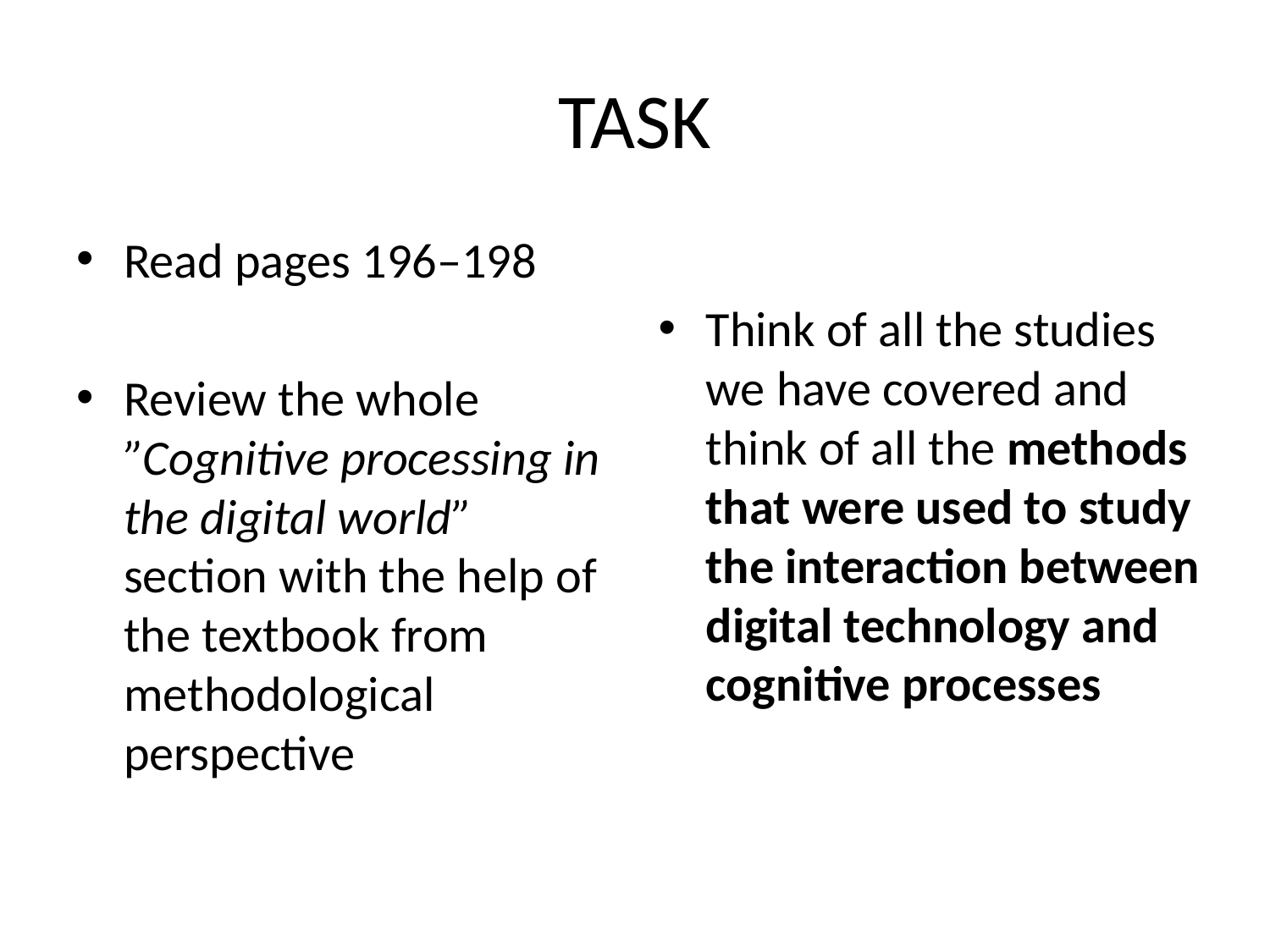

# TASK
Read pages 196–198

Review the whole ”Cognitive processing in the digital world” section with the help of the textbook from methodological perspective

Think of all the studies we have covered and think of all the methods that were used to study the interaction between digital technology and cognitive processes